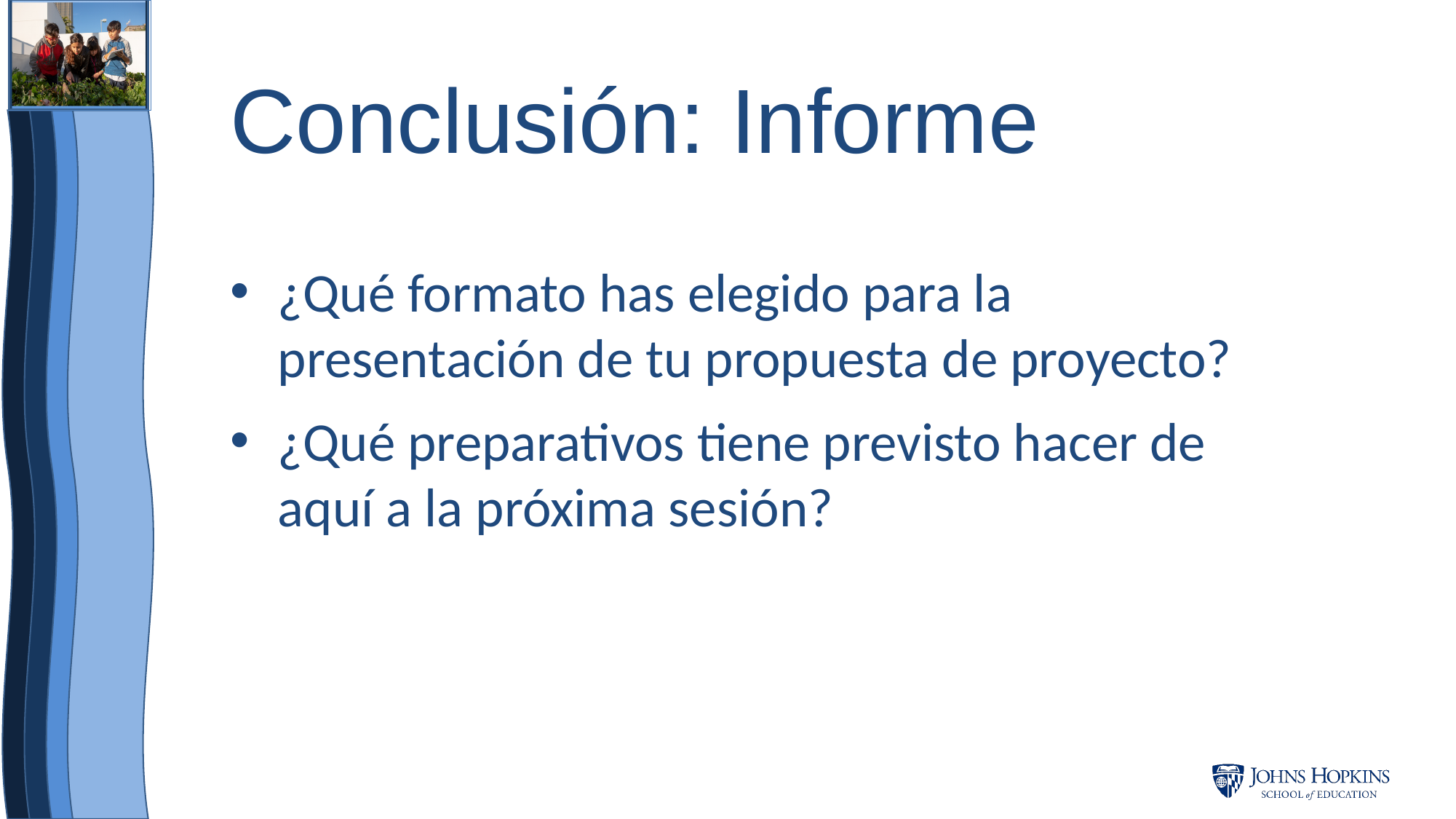

Conclusión: Informe
¿Qué formato has elegido para la presentación de tu propuesta de proyecto?
¿Qué preparativos tiene previsto hacer de aquí a la próxima sesión?